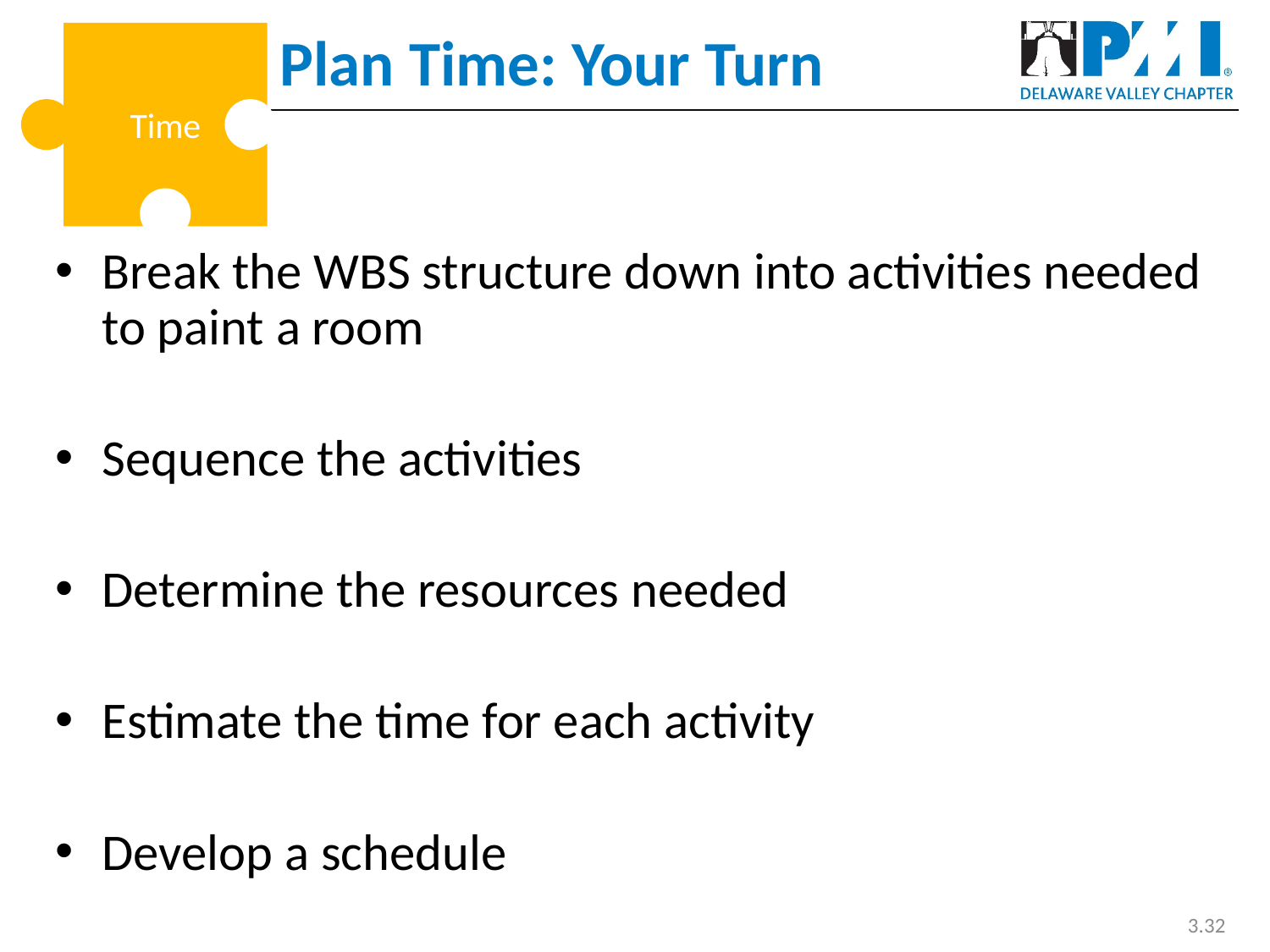

# Plan Time: Your Turn
Time

Break the WBS structure down into activities needed to paint a room

Sequence the activities

Determine the resources needed

Estimate the time for each activity

Develop a schedule
3.32